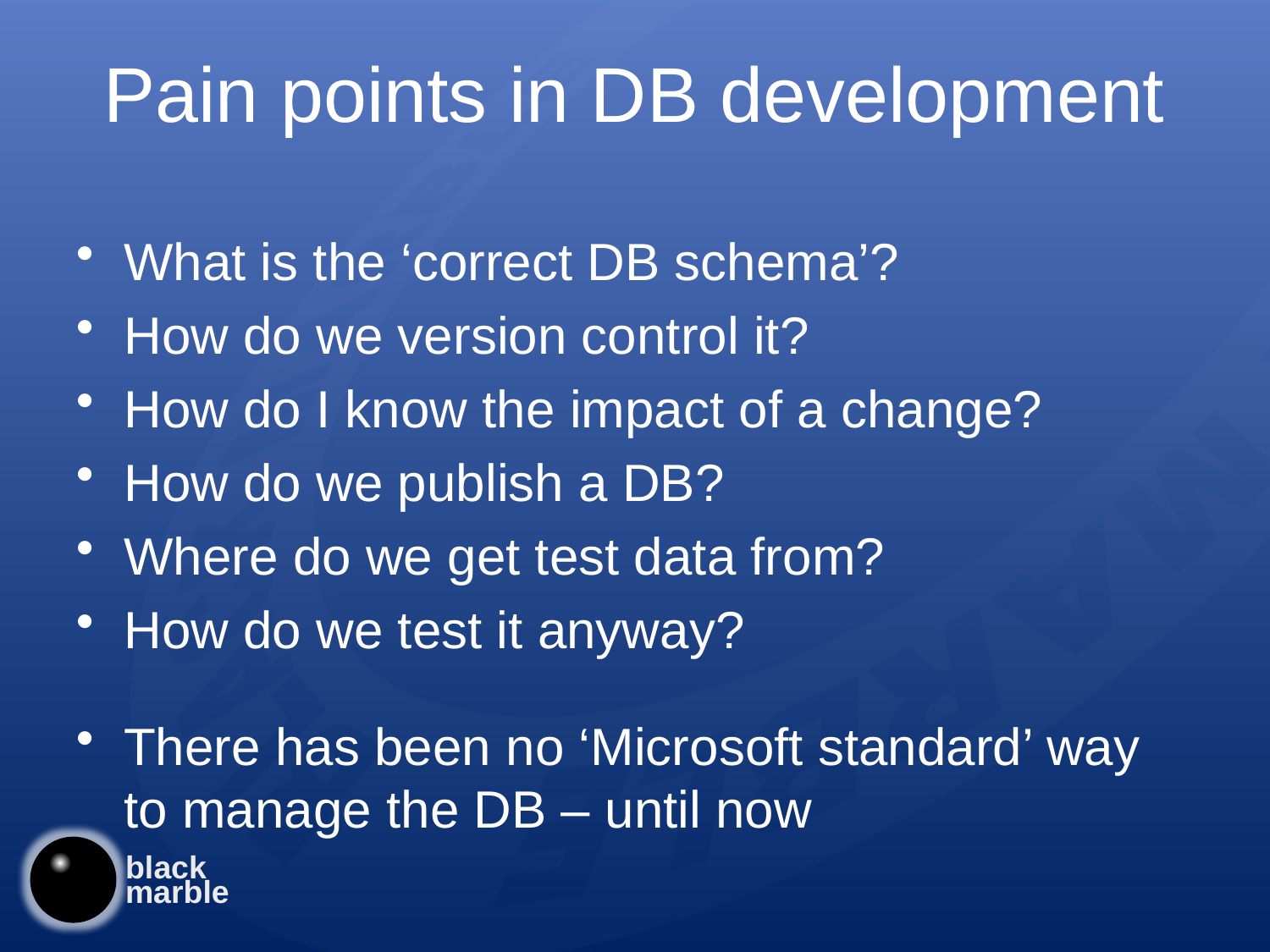

# Pain points in DB development
What is the ‘correct DB schema’?
How do we version control it?
How do I know the impact of a change?
How do we publish a DB?
Where do we get test data from?
How do we test it anyway?

There has been no ‘Microsoft standard’ way to manage the DB – until now